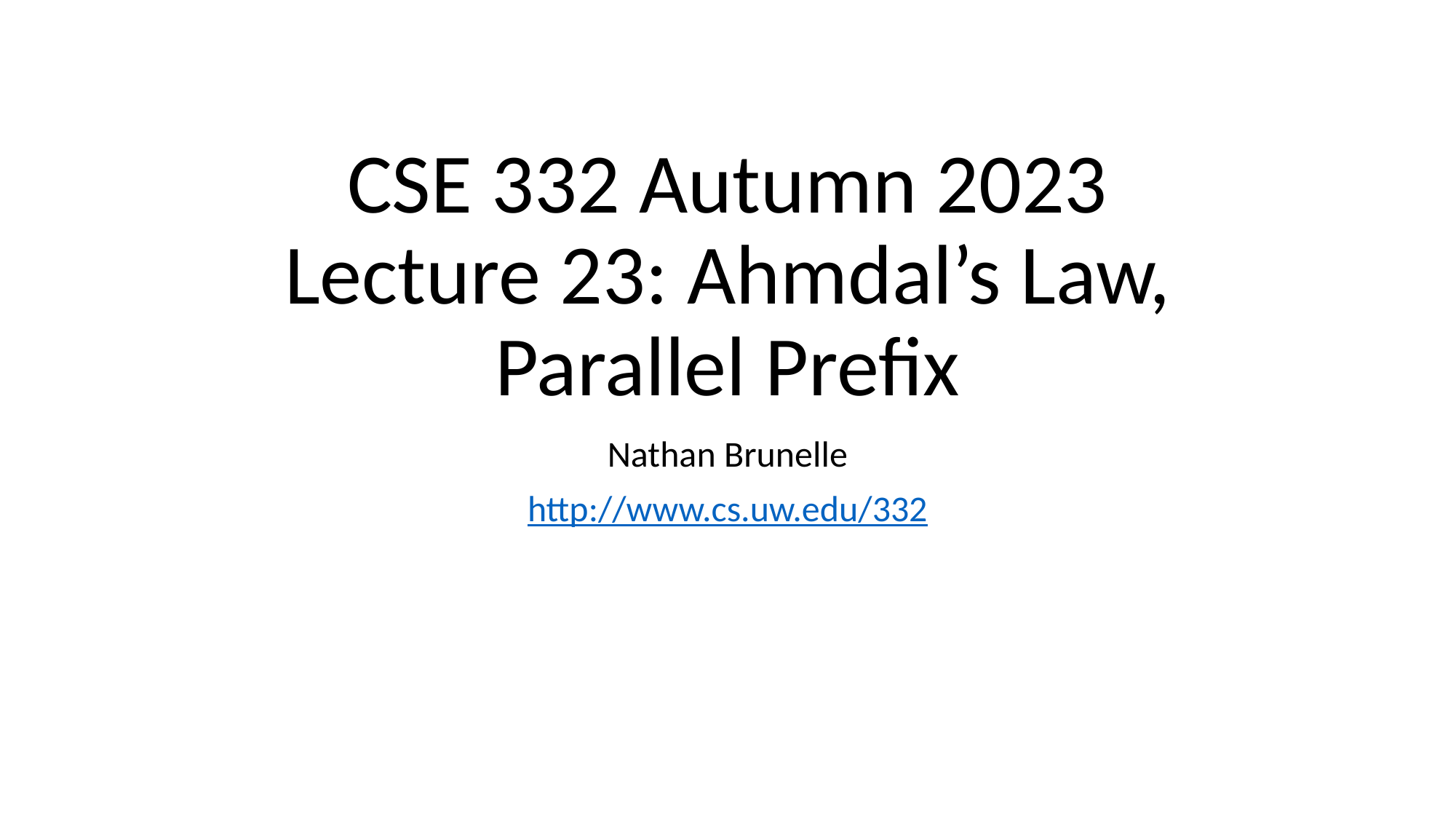

# CSE 332 Autumn 2023 Lecture 23: Ahmdal’s Law, Parallel Prefix
Nathan Brunelle
http://www.cs.uw.edu/332